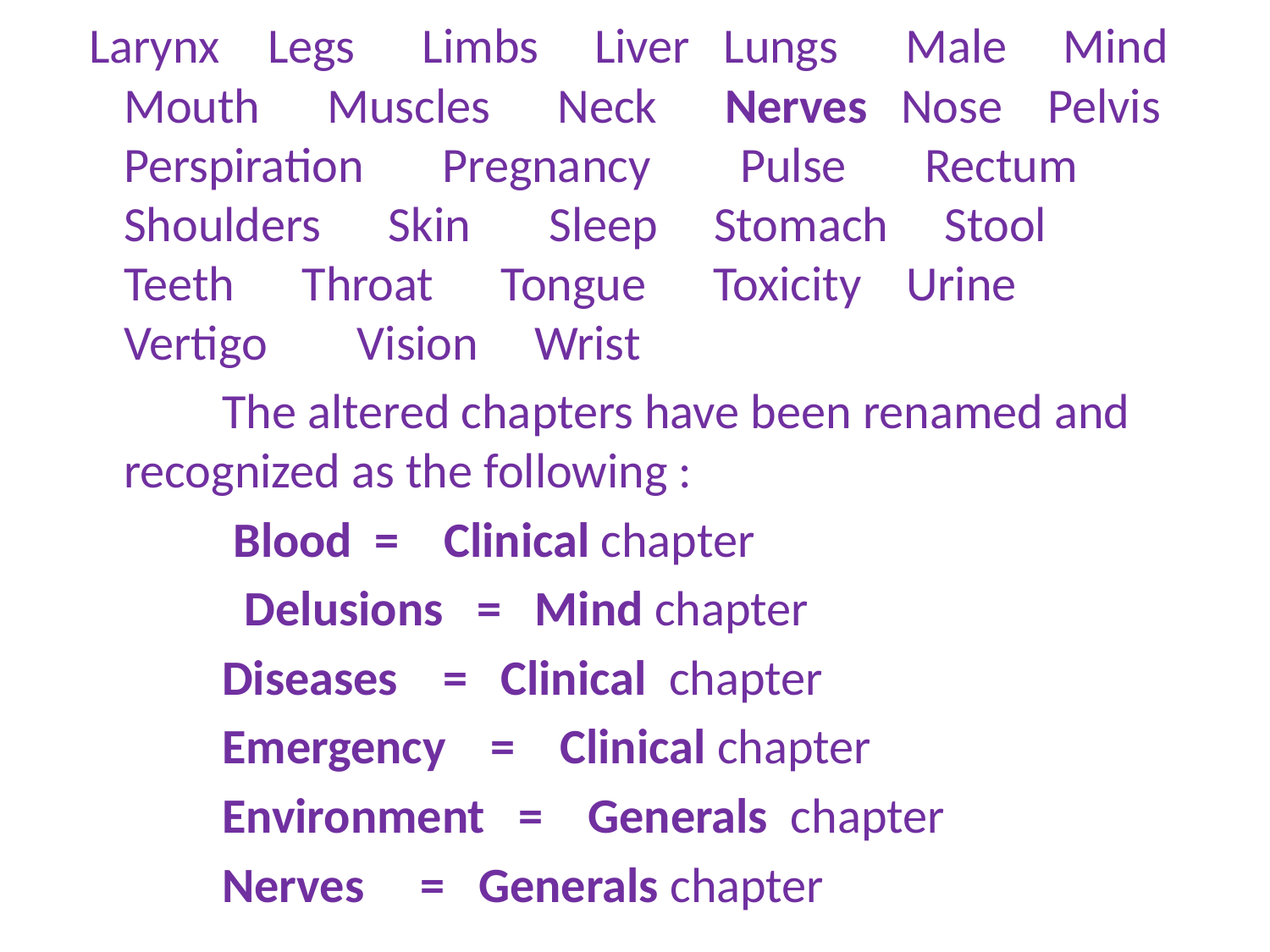

Larynx    Legs      Limbs     Liver   Lungs      Male     Mind  Mouth      Muscles      Neck      Nerves   Nose    Pelvis   Perspiration       Pregnancy        Pulse       Rectum     Shoulders      Skin       Sleep     Stomach     Stool    Teeth      Throat      Tongue      Toxicity    Urine       Vertigo        Vision     Wrist
             The altered chapters have been renamed and recognized as the following :
              Blood  =    Clinical chapter
               Delusions   =   Mind chapter
             Diseases    =   Clinical  chapter
             Emergency    =    Clinical chapter
             Environment   =    Generals  chapter
             Nerves     =   Generals chapter